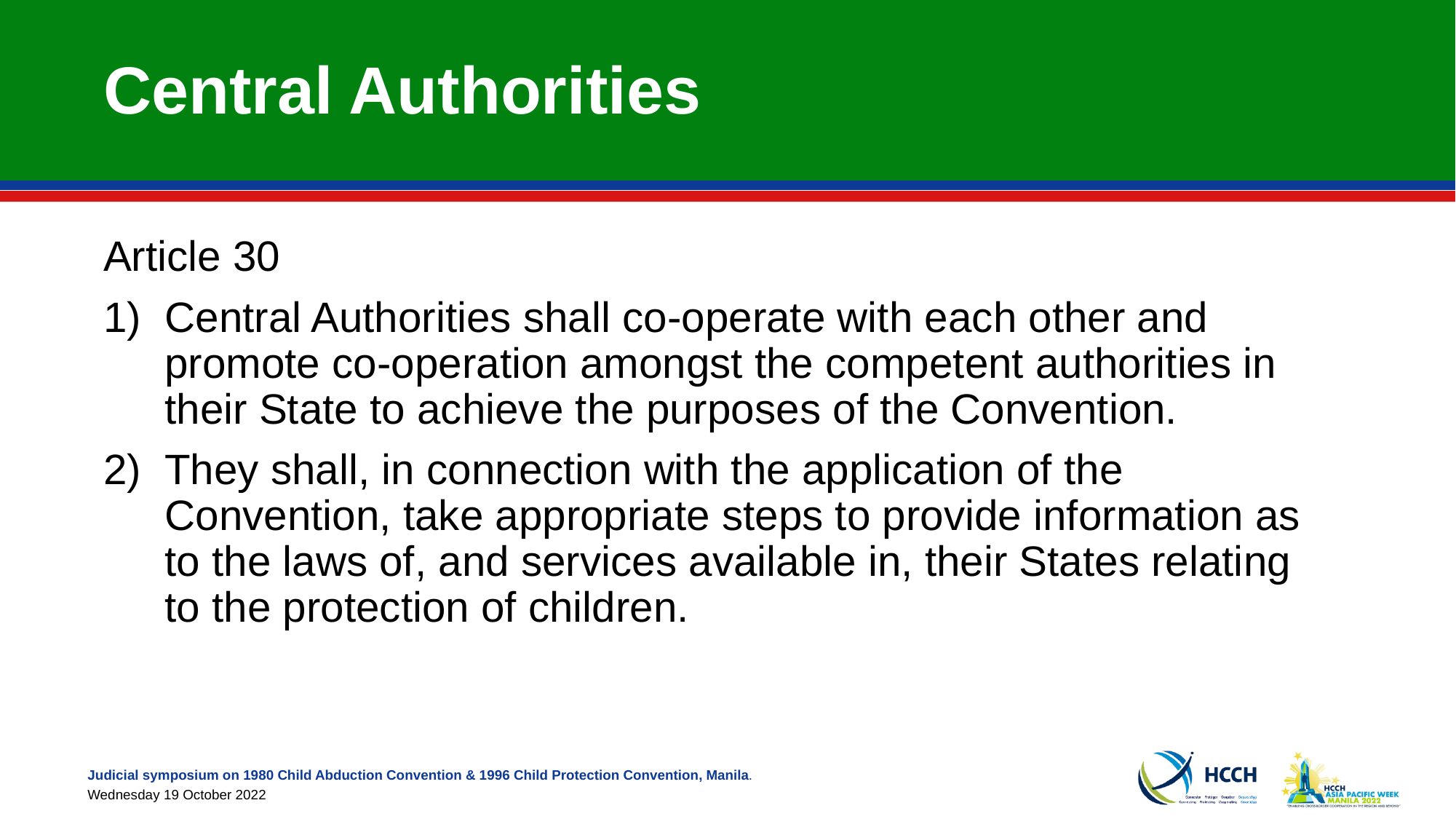

# Central Authorities
Article 30
Central Authorities shall co-operate with each other and promote co-operation amongst the competent authorities in their State to achieve the purposes of the Convention.
They shall, in connection with the application of the Convention, take appropriate steps to provide information as to the laws of, and services available in, their States relating to the protection of children.